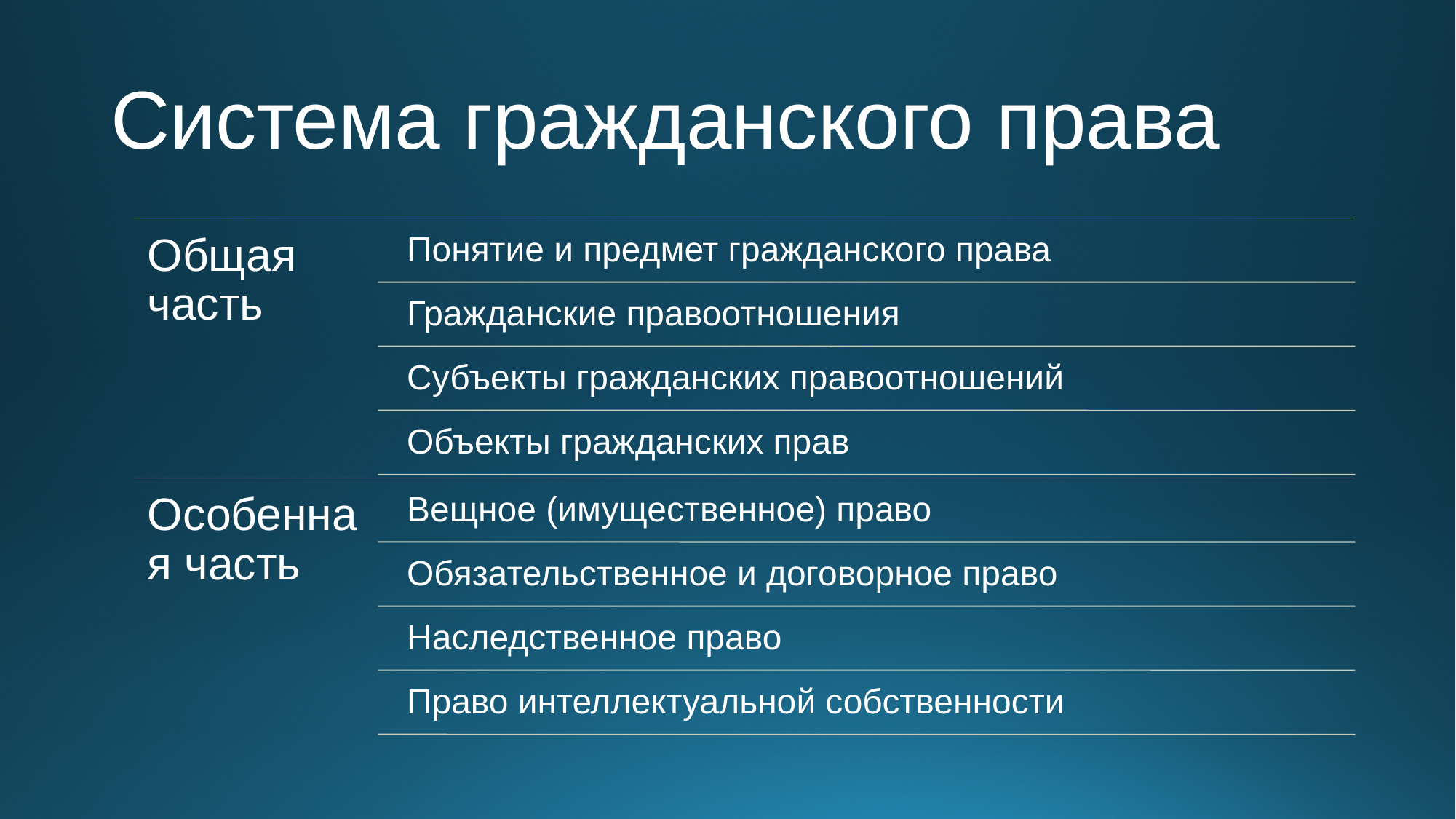

# Система гражданского права
Общая часть
Понятие и предмет гражданского права
Гражданские правоотношения
Субъекты гражданских правоотношений
Объекты гражданских прав
Особенная часть
Вещное (имущественное) право
Обязательственное и договорное право
Наследственное право
Право интеллектуальной собственности